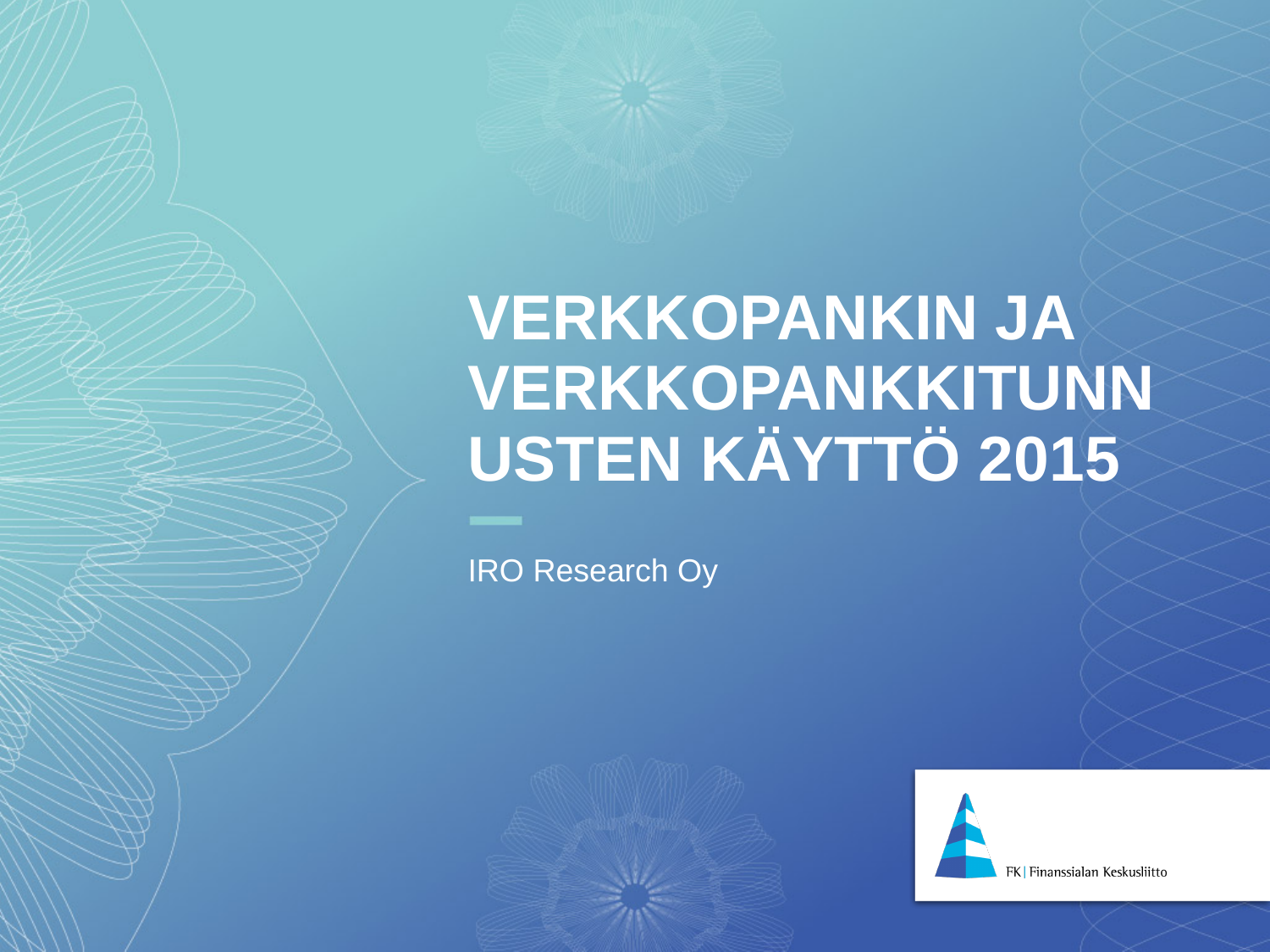

# Verkkopankin ja verkkopankkitunnusten käyttö 2015

IRO Research Oy